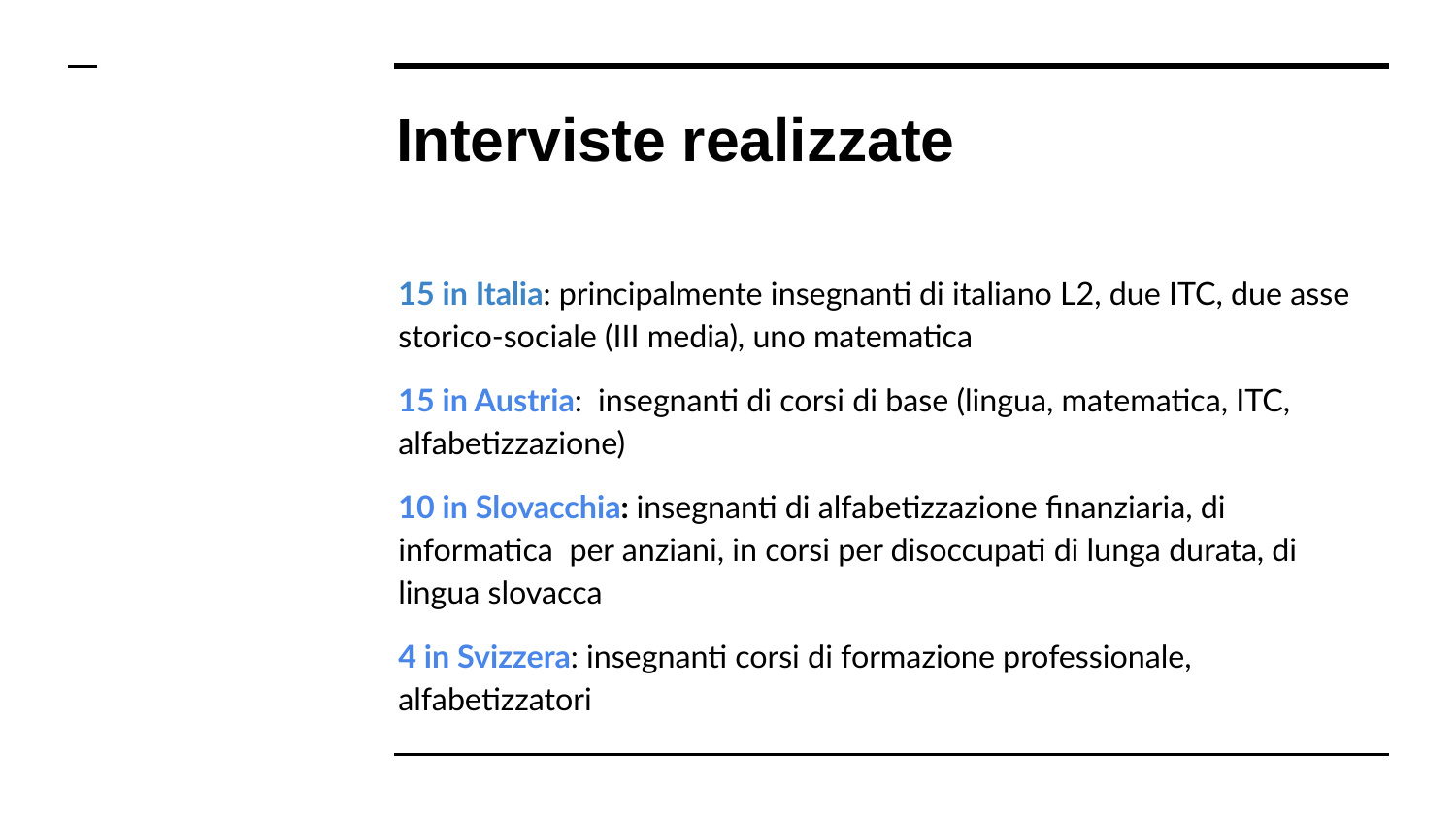

# Interviste realizzate
15 in Italia: principalmente insegnanti di italiano L2, due ITC, due asse storico-sociale (III media), uno matematica
15 in Austria:  insegnanti di corsi di base (lingua, matematica, ITC, alfabetizzazione)
10 in Slovacchia: insegnanti di alfabetizzazione finanziaria, di informatica  per anziani, in corsi per disoccupati di lunga durata, di lingua slovacca
4 in Svizzera: insegnanti corsi di formazione professionale, alfabetizzatori